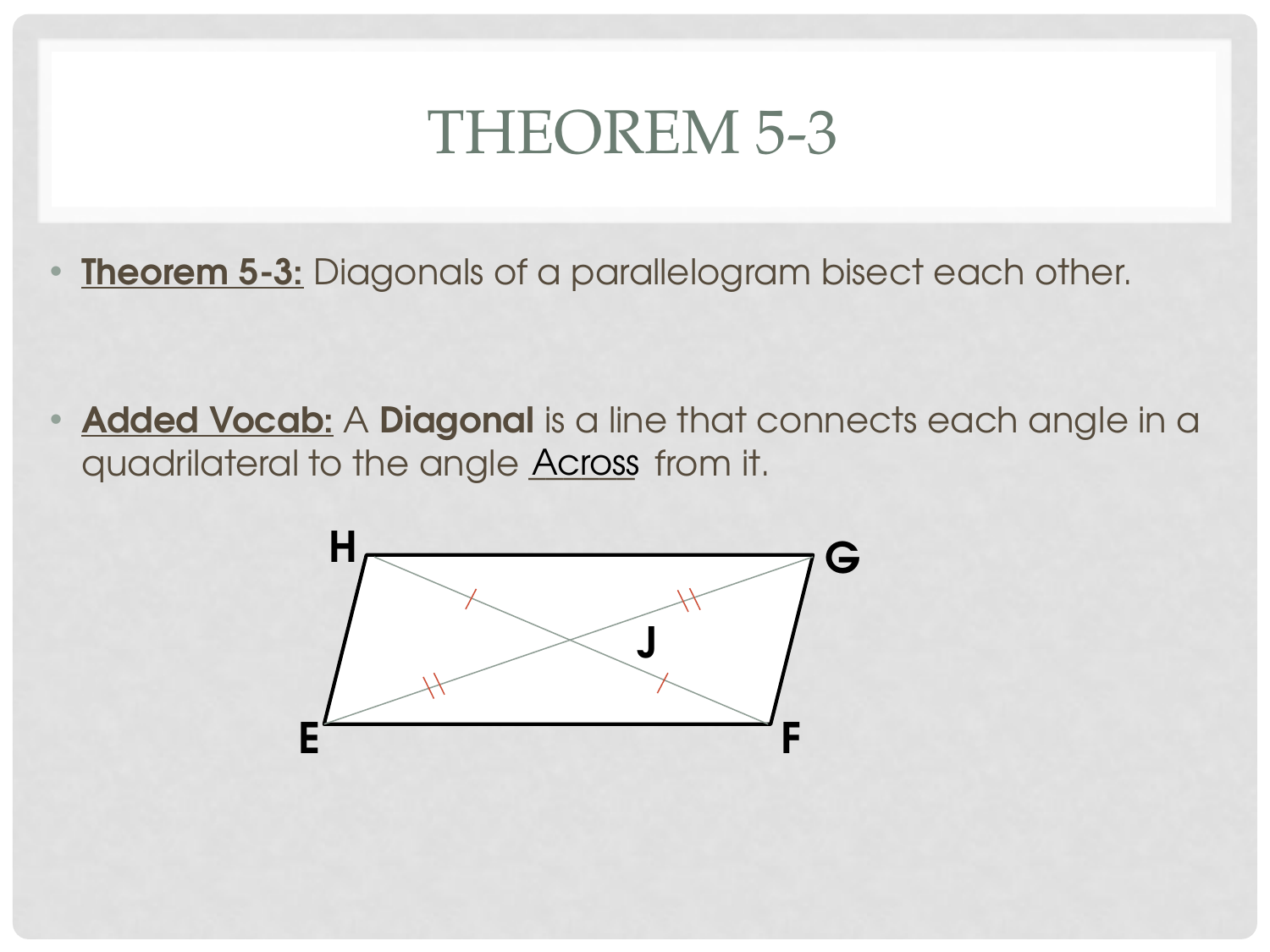

# Theorem 5-3
Theorem 5-3: Diagonals of a parallelogram bisect each other.

Added Vocab: A Diagonal is a line that connects each angle in a quadrilateral to the angle ______  from it.
 Across
H
G

J
E
F